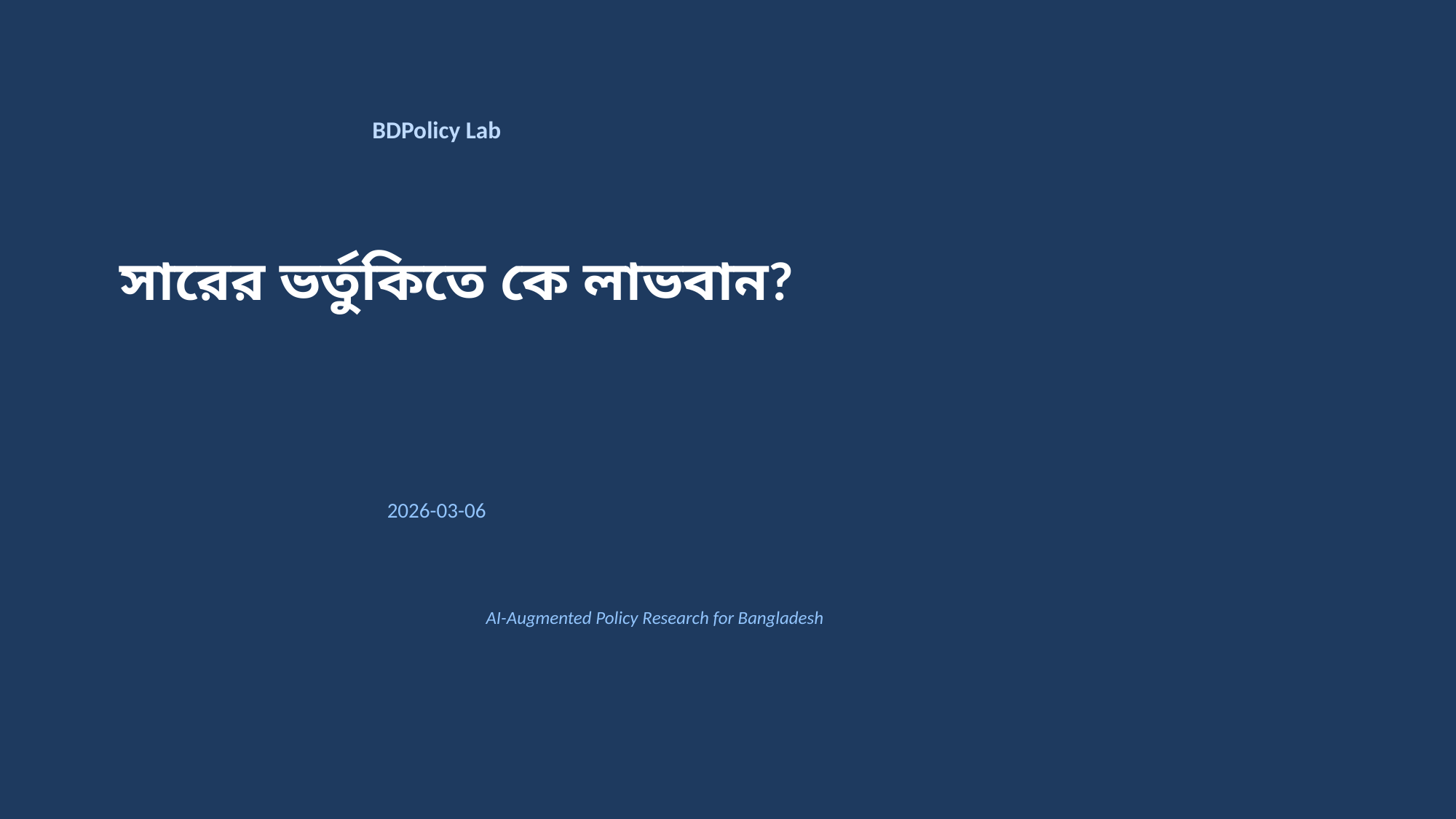

BDPolicy Lab
সারের ভর্তুকিতে কে লাভবান?
2026-03-06
AI-Augmented Policy Research for Bangladesh